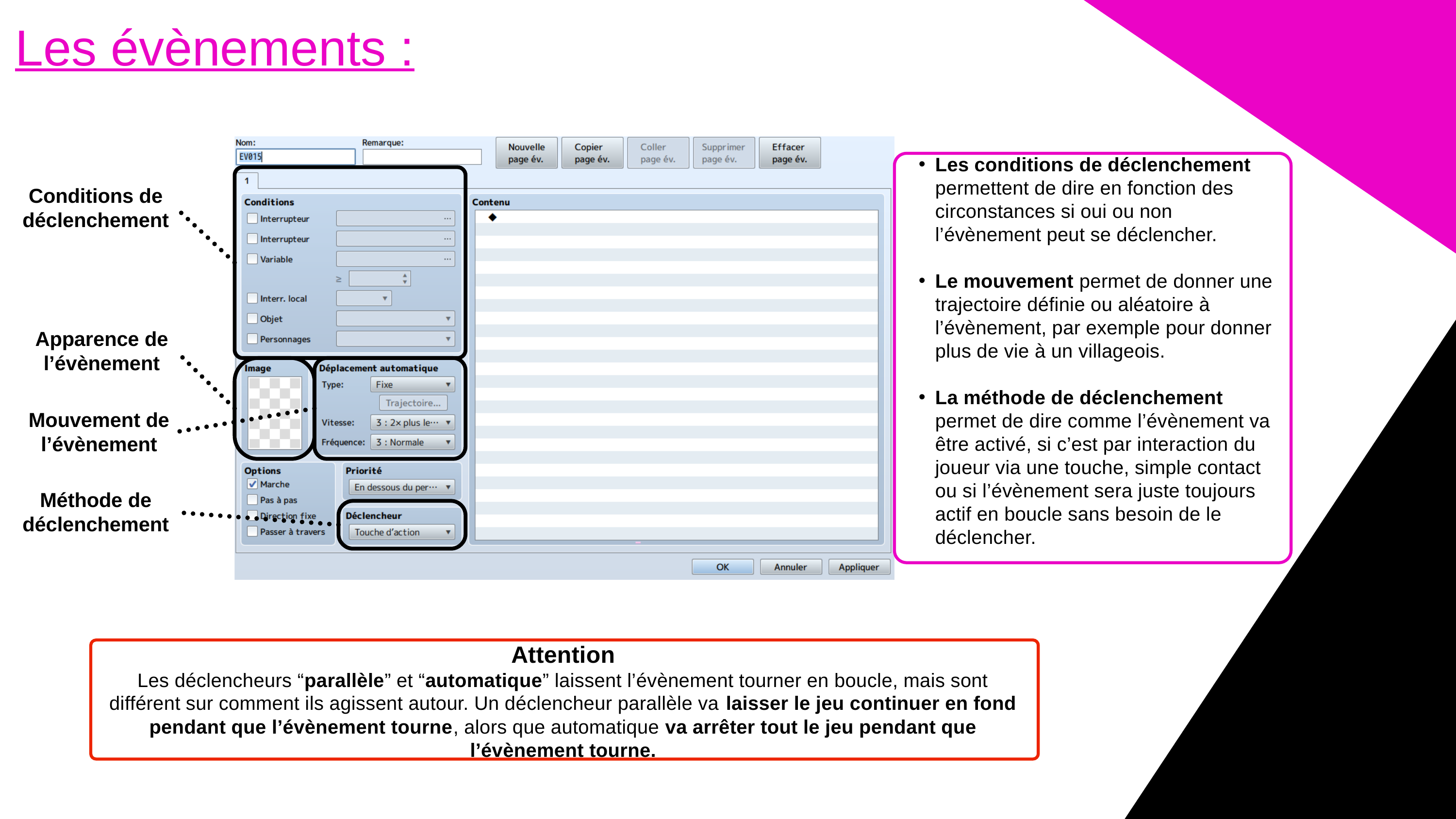

Les évènements :

Les conditions de déclenchement permettent de dire en fonction des circonstances si oui ou non l’évènement peut se déclencher.

Le mouvement permet de donner une trajectoire définie ou aléatoire à l’évènement, par exemple pour donner plus de vie à un villageois.

La méthode de déclenchement permet de dire comme l’évènement va être activé, si c’est par interaction du joueur via une touche, simple contact ou si l’évènement sera juste toujours actif en boucle sans besoin de le déclencher.

Conditions de déclenchement

Apparence de l’évènement

Mouvement de l’évènement

Méthode de déclenchement

Attention
Les déclencheurs “parallèle” et “automatique” laissent l’évènement tourner en boucle, mais sont différent sur comment ils agissent autour. Un déclencheur parallèle va laisser le jeu continuer en fond pendant que l’évènement tourne, alors que automatique va arrêter tout le jeu pendant que l’évènement tourne.